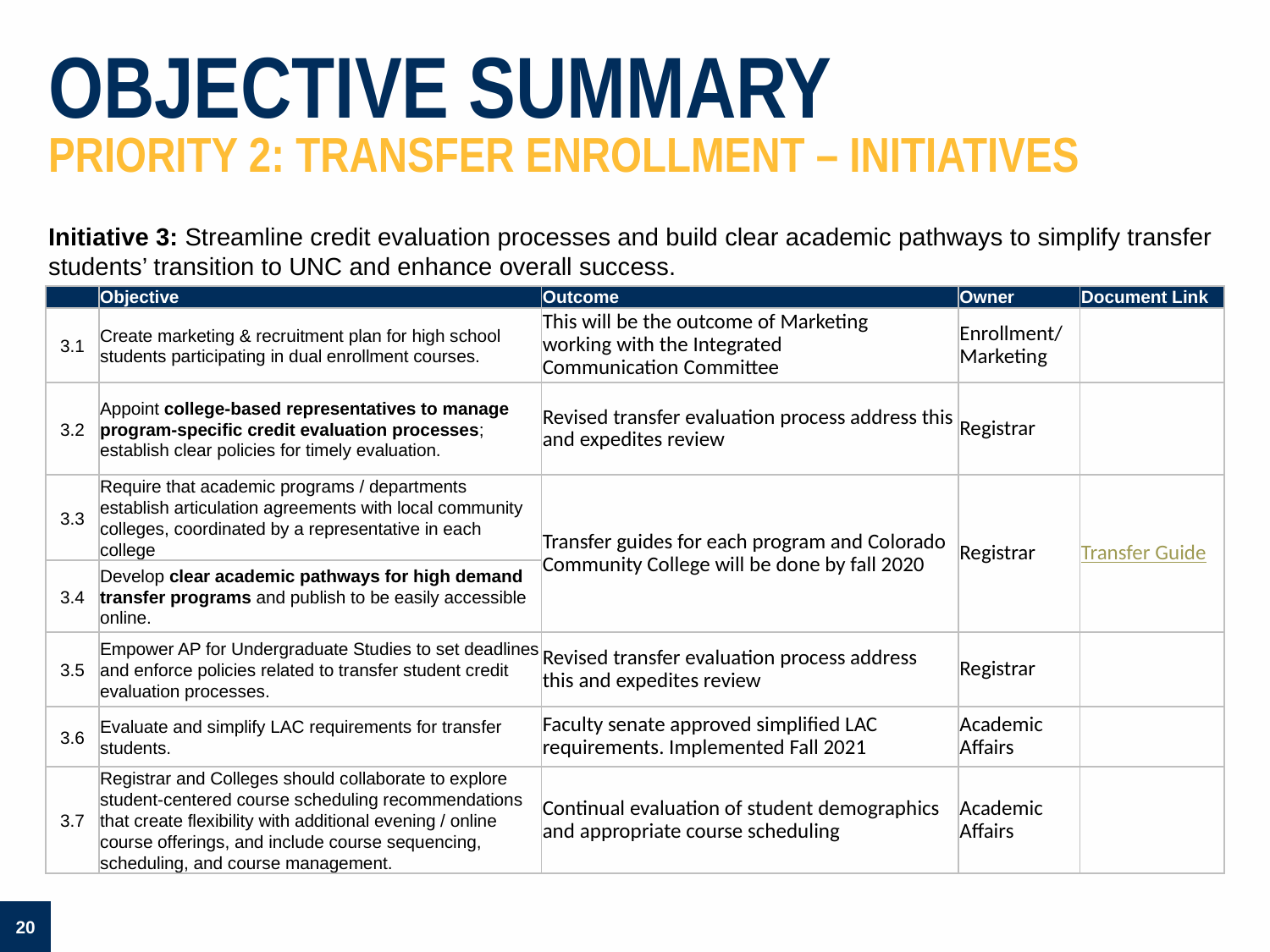

# OBJECTIVE SUMMARY priority 2: Transfer Enrollment – initiatives
Initiative 3: Streamline credit evaluation processes and build clear academic pathways to simplify transfer students’ transition to UNC and enhance overall success.
|  | Objective | Outcome | Owner | Document Link |
| --- | --- | --- | --- | --- |
| 3.1 | Create marketing & recruitment plan for high school students participating in dual enrollment courses. | This will be the outcome of Marketing working with the Integrated Communication Committee | Enrollment/ Marketing |  |
| 3.2 | Appoint college-based representatives to manage program-specific credit evaluation processes; establish clear policies for timely evaluation. | Revised transfer evaluation process address this and expedites review | Registrar |  |
| 3.3 | Require that academic programs / departments establish articulation agreements with local community colleges, coordinated by a representative in each college | Transfer guides for each program and Colorado Community College will be done by fall 2020 | Registrar | Transfer Guide |
| 3.4 | Develop clear academic pathways for high demand transfer programs and publish to be easily accessible online. |  |  |  |
| 3.5 | Empower AP for Undergraduate Studies to set deadlines and enforce policies related to transfer student credit evaluation processes. | Revised transfer evaluation process address this and expedites review | Registrar |  |
| 3.6 | Evaluate and simplify LAC requirements for transfer students. | Faculty senate approved simplified LAC requirements. Implemented Fall 2021 | Academic Affairs |  |
| 3.7 | Registrar and Colleges should collaborate to explore student-centered course scheduling recommendations that create flexibility with additional evening / online course offerings, and include course sequencing, scheduling, and course management. | Continual evaluation of student demographics and appropriate course scheduling | Academic Affairs |  |
20